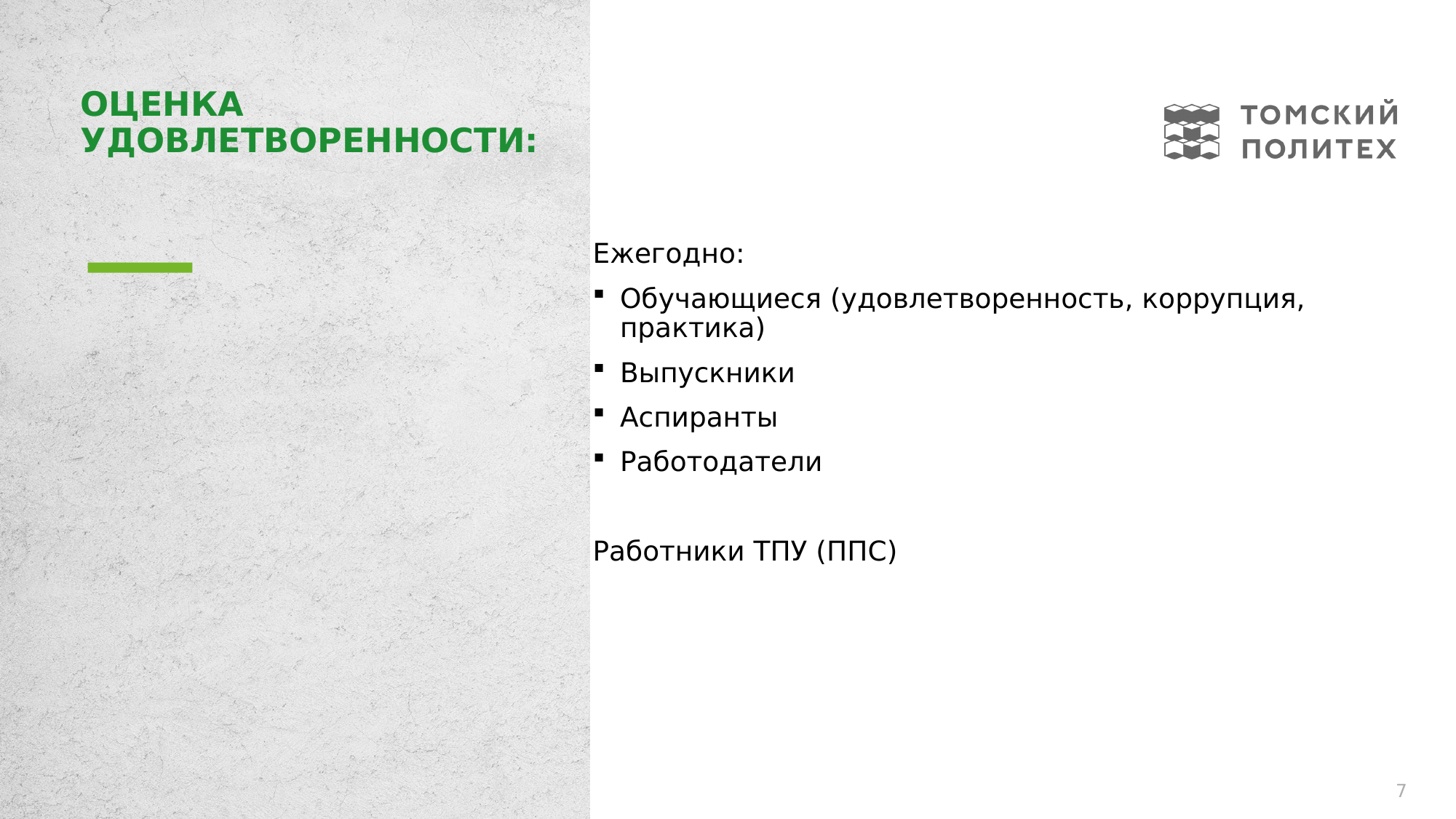

# Оценка удовлетворенности:
Ежегодно:
Обучающиеся (удовлетворенность, коррупция, практика)
Выпускники
Аспиранты
Работодатели

Работники ТПУ (ППС)
7